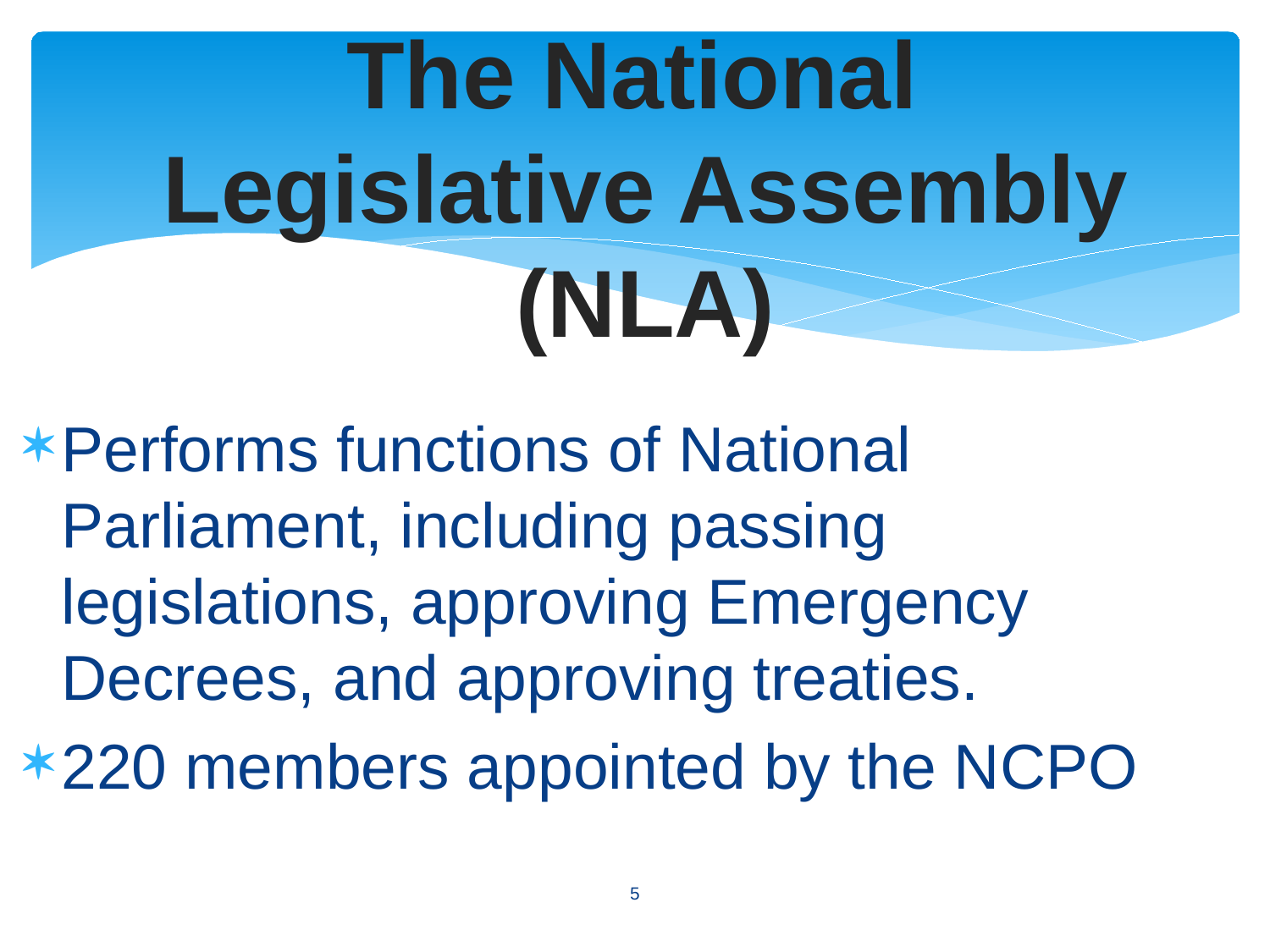

# The National Legislative Assembly (NLA)

Performs functions of National Parliament, including passing legislations, approving Emergency Decrees, and approving treaties.
220 members appointed by the NCPO

5